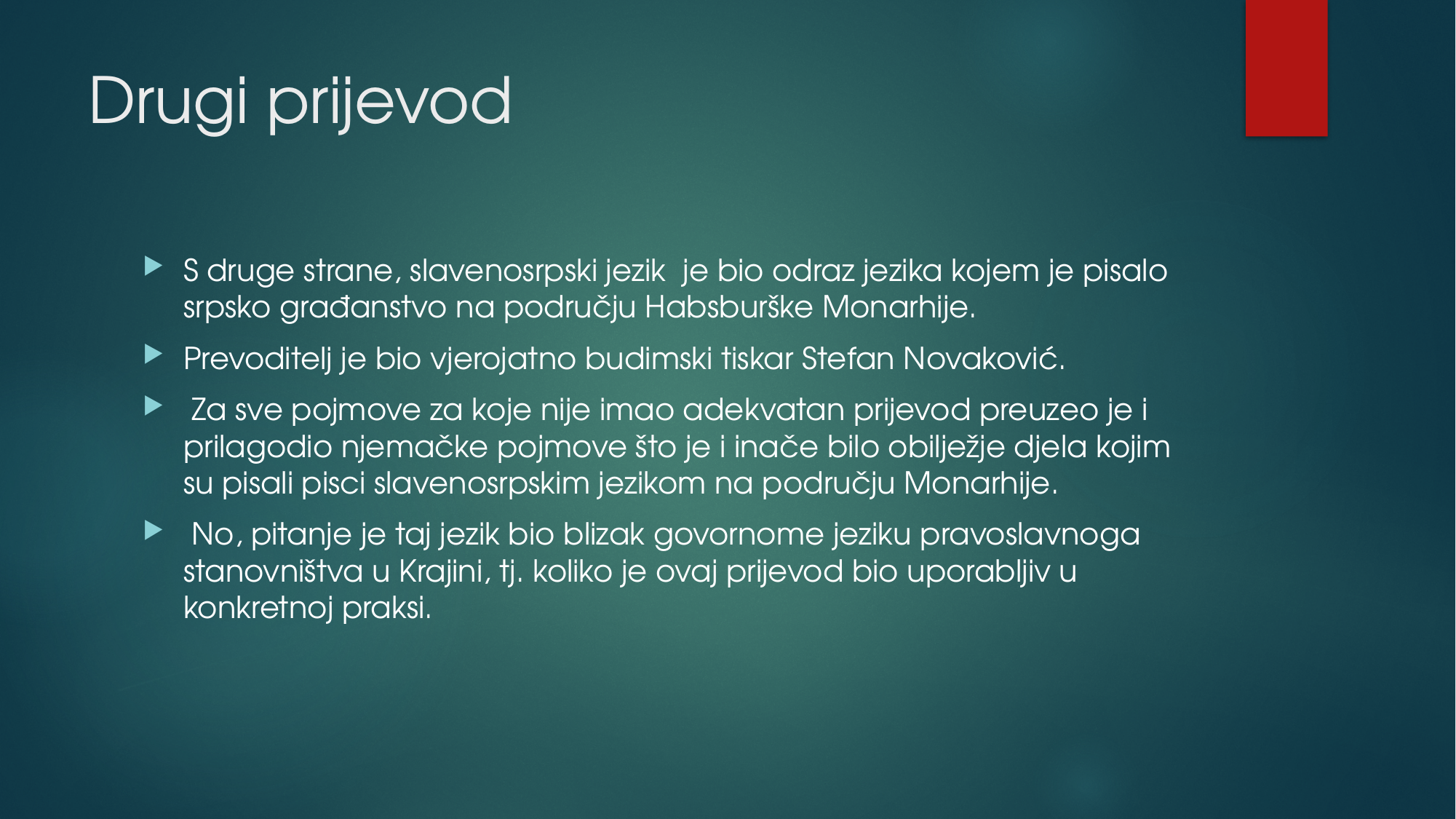

# Drugi prijevod
S druge strane, slavenosrpski jezik  je bio odraz jezika kojem je pisalo srpsko građanstvo na području Habsburške Monarhije.
Prevoditelj je bio vjerojatno budimski tiskar Stefan Novaković.
 Za sve pojmove za koje nije imao adekvatan prijevod preuzeo je i prilagodio njemačke pojmove što je i inače bilo obilježje djela kojim su pisali pisci slavenosrpskim jezikom na području Monarhije.
 No, pitanje je taj jezik bio blizak govornome jeziku pravoslavnoga stanovništva u Krajini, tj. koliko je ovaj prijevod bio uporabljiv u konkretnoj praksi.